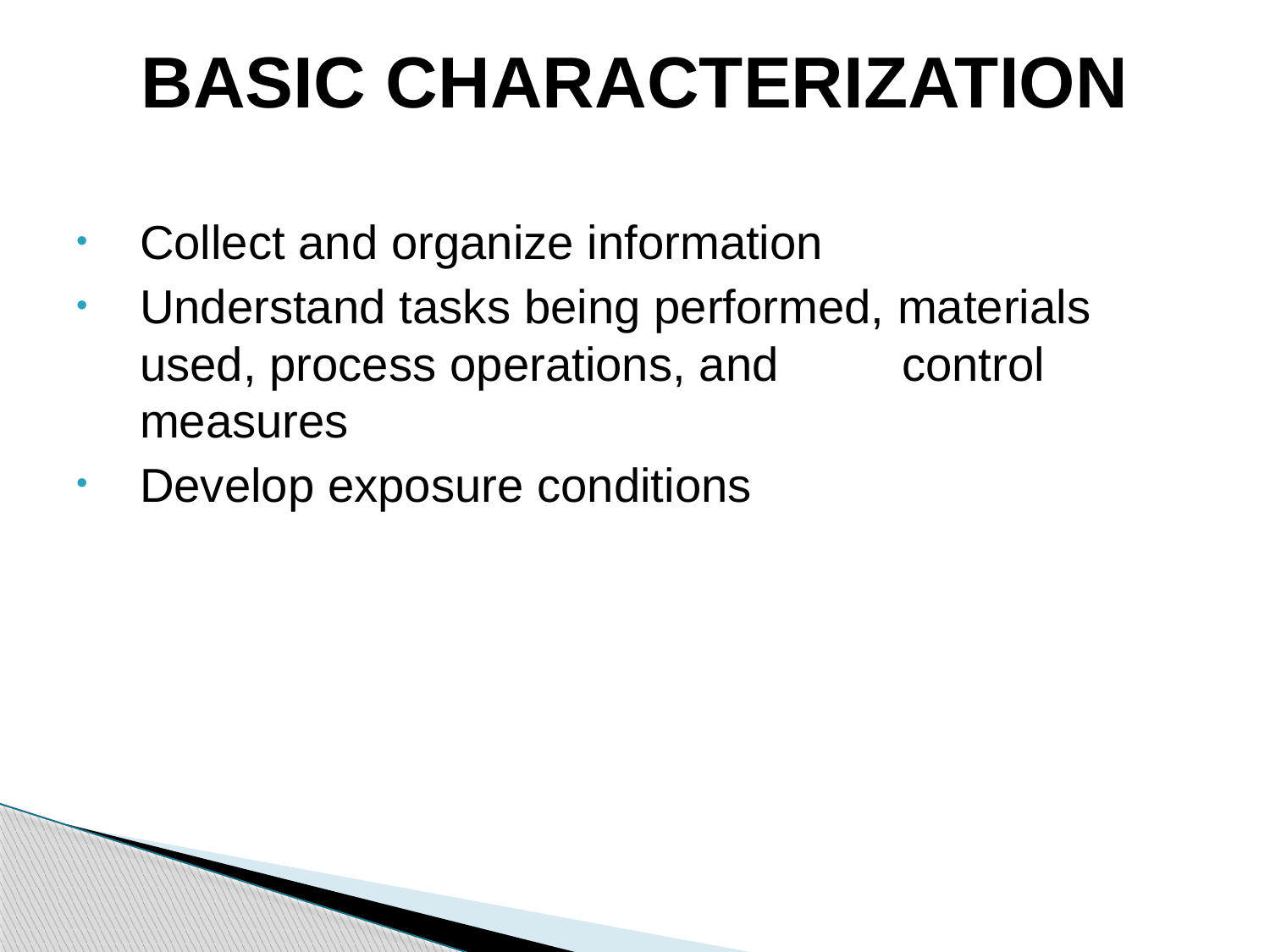

# BASIC CHARACTERIZATION
Collect and organize information
Understand tasks being performed, materials used, process operations, and 	control measures
Develop exposure conditions